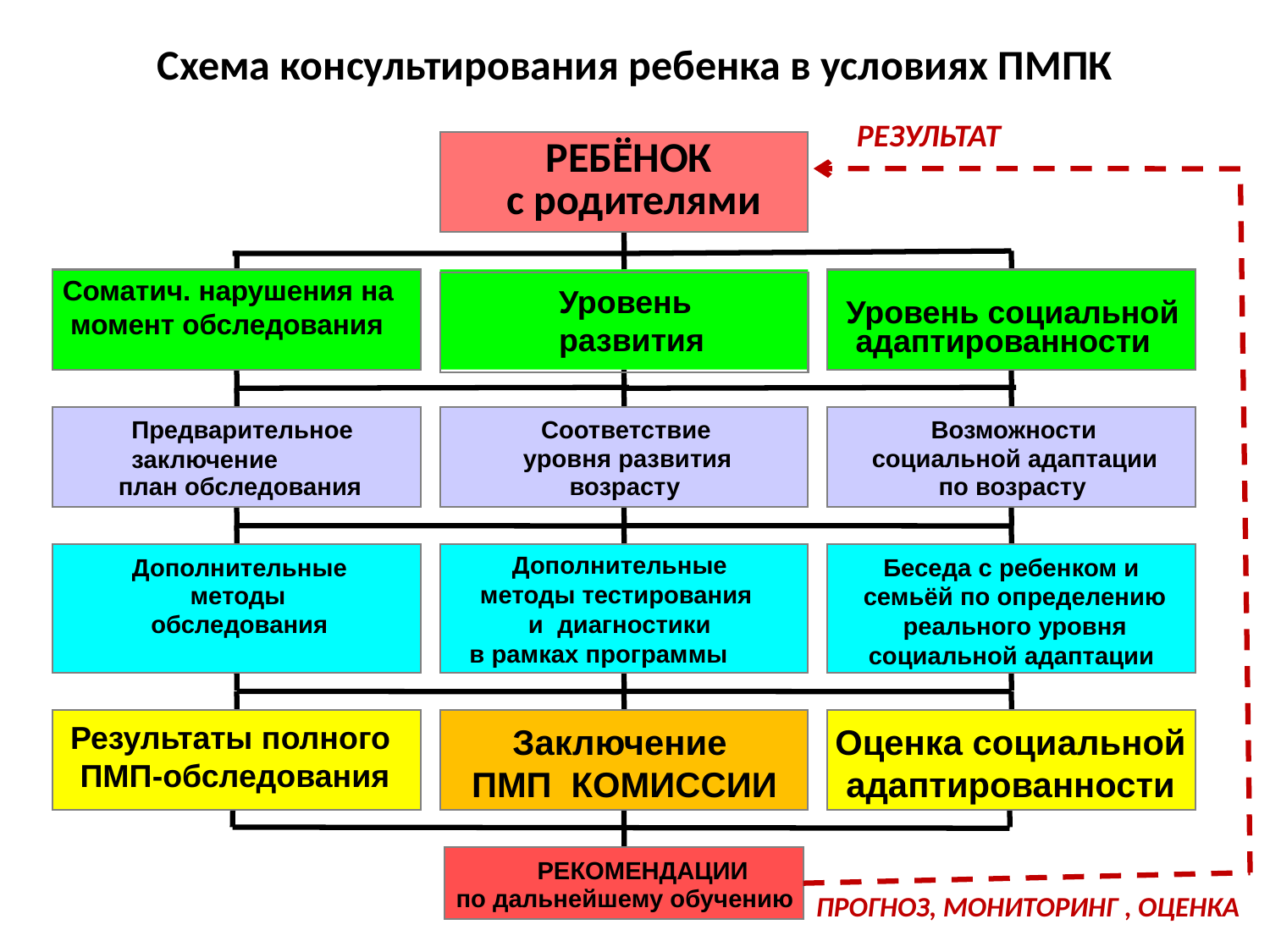

# Схема консультирования ребенка в условиях ПМПК
РЕЗУЛЬТАТ

РЕБЁНОК
 с родителями

Соматич. нарушения на
 момент обследования

Уровень
развития
Уровень социальной
адаптированности

Предварительное
заключение
Соответствие
Возможности
уровня развития
социальной адаптации
план обследования
возрасту
по возрасту

Дополнительные
методы тестирования
и  диагностики
 в рамках программы

Дополнительные
Беседа с ребенком и
семьёй по определению реального уровня
социальной адаптации
методы
обследования

Результаты полного  ПМП-обследования
Заключение
ПМП  КОМИССИИ
Оценка социальной
адаптированности

РЕКОМЕНДАЦИИ
по дальнейшему обучению
ПРОГНОЗ, МОНИТОРИНГ , ОЦЕНКА